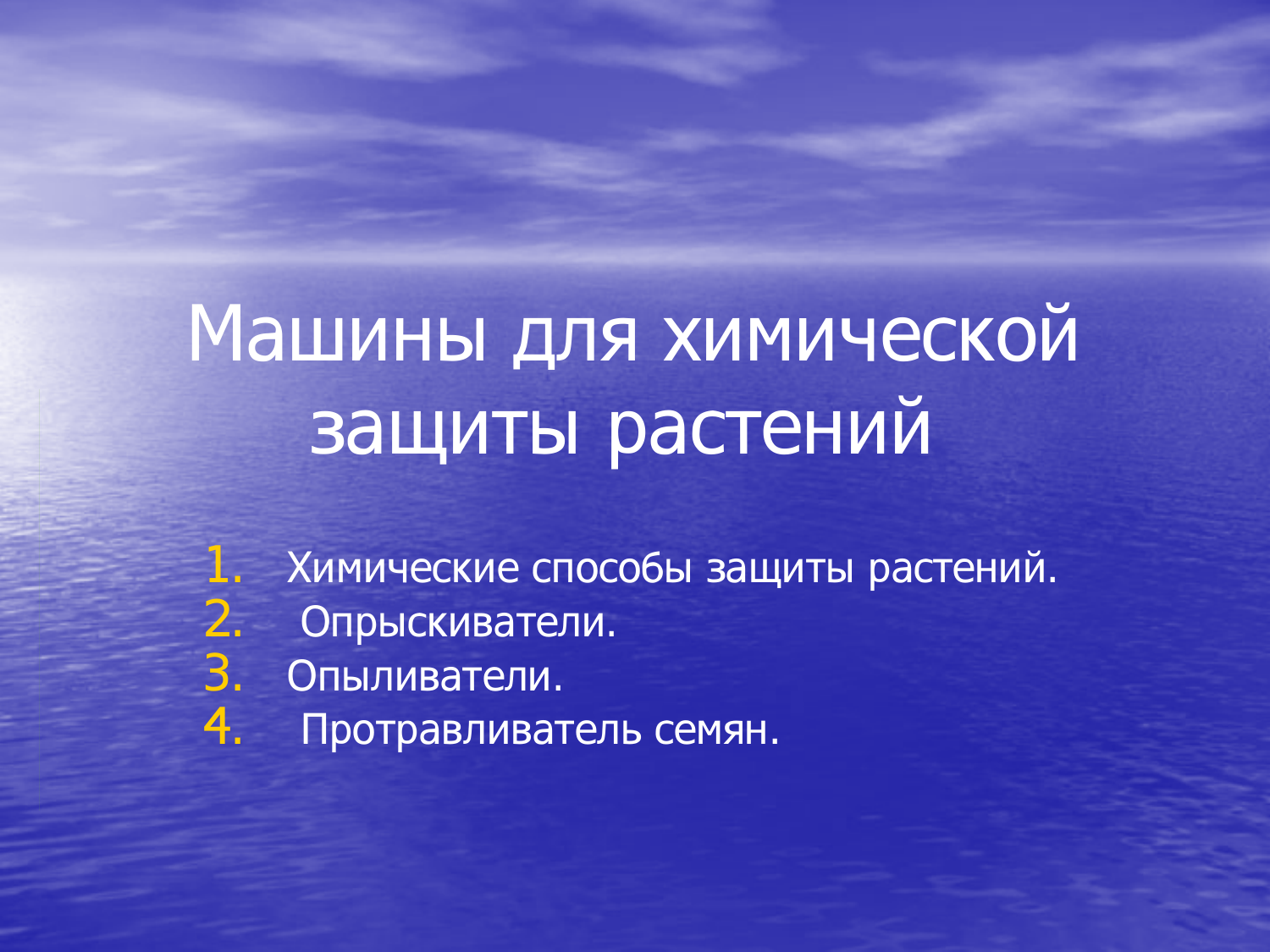

# Машины для химической защиты растений
Химические способы защиты растений.
 Опрыскиватели.
Опыливатели.
 Протравливатель семян.